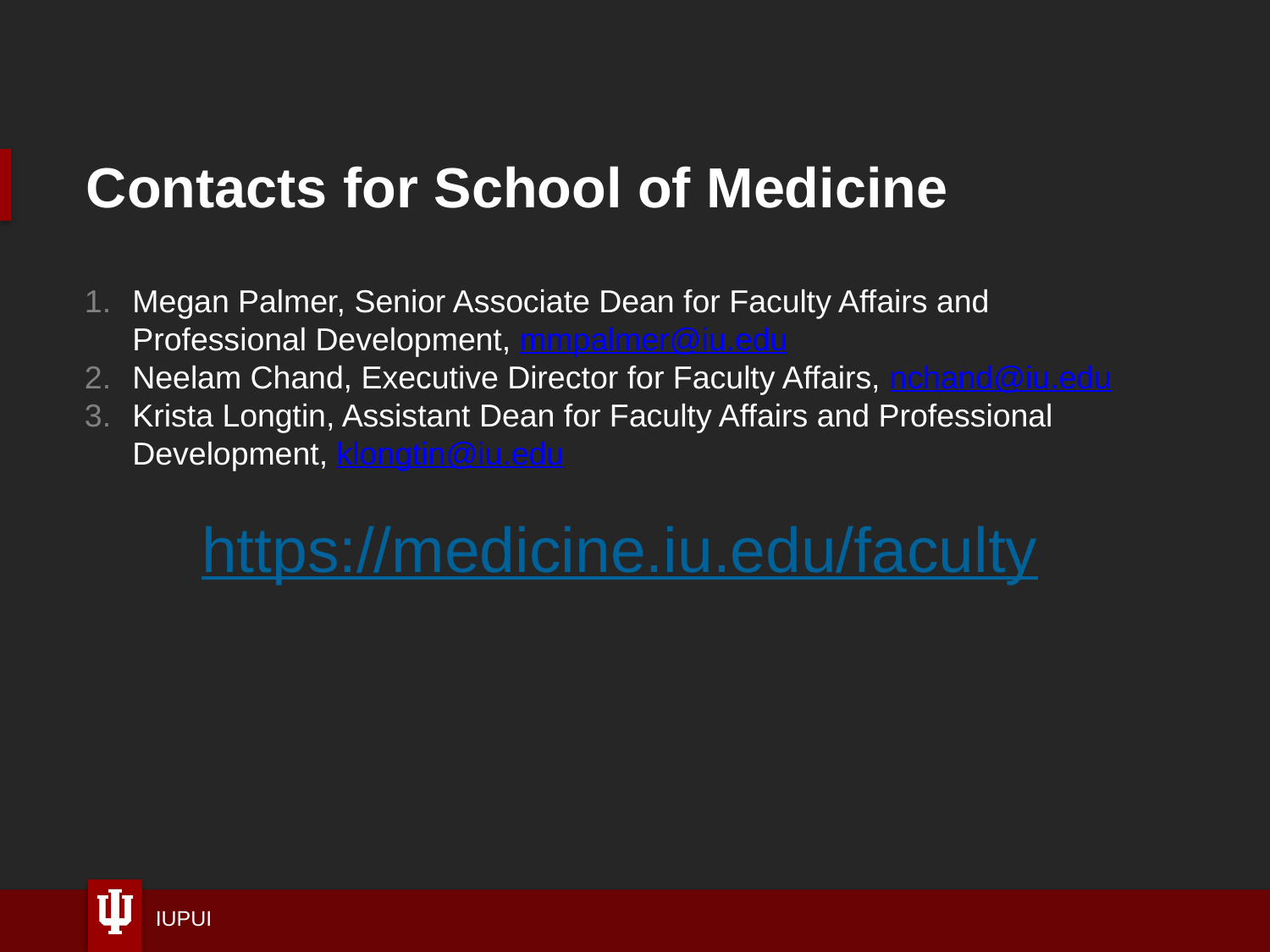

# Contacts for School of Medicine
Megan Palmer, Senior Associate Dean for Faculty Affairs and Professional Development, mmpalmer@iu.edu
Neelam Chand, Executive Director for Faculty Affairs, nchand@iu.edu
Krista Longtin, Assistant Dean for Faculty Affairs and Professional Development, klongtin@iu.edu

https://medicine.iu.edu/faculty